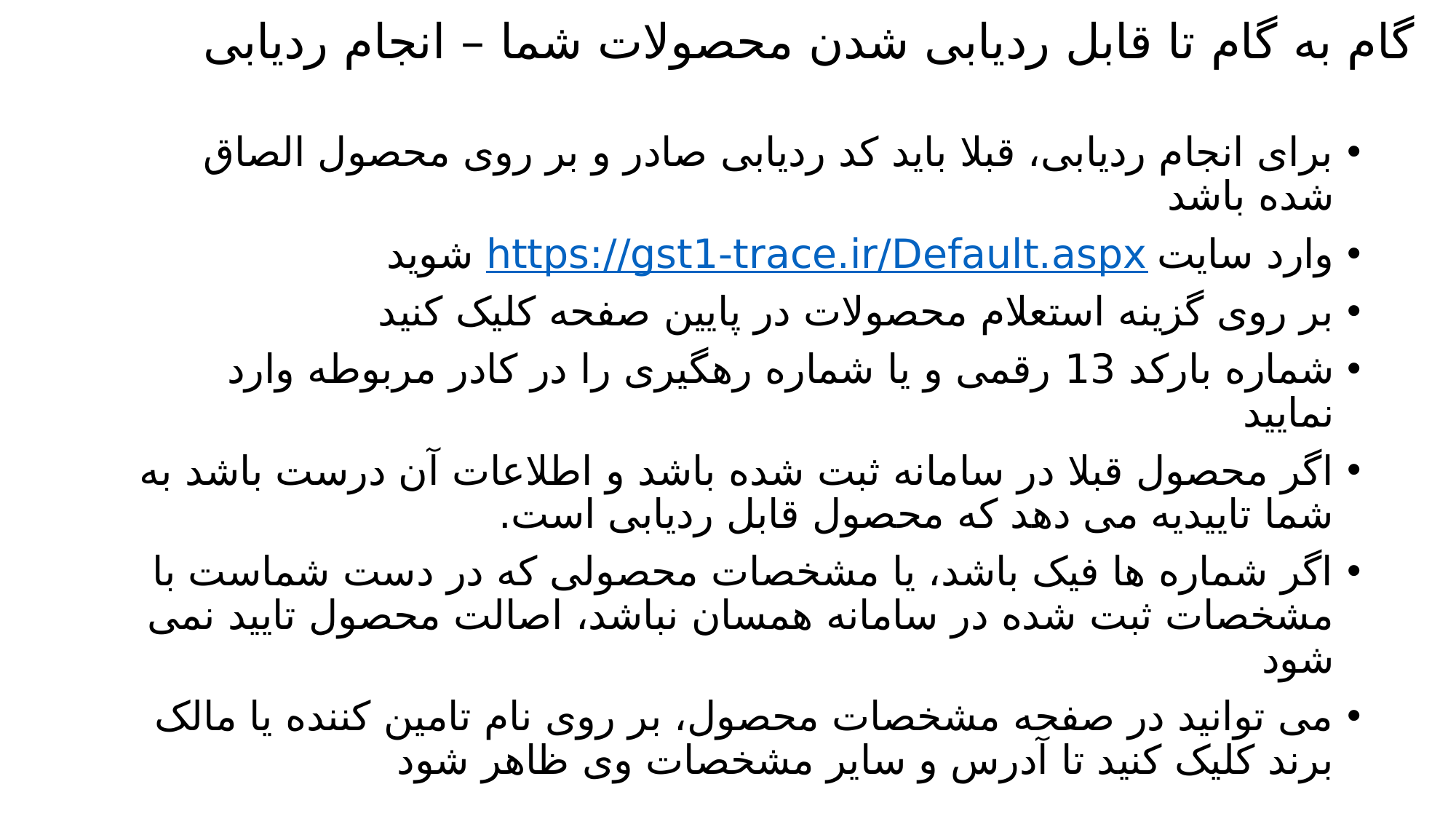

# گام به گام تا قابل ردیابی شدن محصولات شما – انجام ردیابی
برای انجام ردیابی، قبلا باید کد ردیابی صادر و بر روی محصول الصاق شده باشد
وارد سایت https://gst1-trace.ir/Default.aspx شوید
بر روی گزینه استعلام محصولات در پایین صفحه کلیک کنید
شماره بارکد 13 رقمی و یا شماره رهگیری را در کادر مربوطه وارد نمایید
اگر محصول قبلا در سامانه ثبت شده باشد و اطلاعات آن درست باشد به شما تاییدیه می دهد که محصول قابل ردیابی است.
اگر شماره ها فیک باشد، یا مشخصات محصولی که در دست شماست با مشخصات ثبت شده در سامانه همسان نباشد، اصالت محصول تایید نمی شود
می توانید در صفحه مشخصات محصول، بر روی نام تامین کننده یا مالک برند کلیک کنید تا آدرس و سایر مشخصات وی ظاهر شود